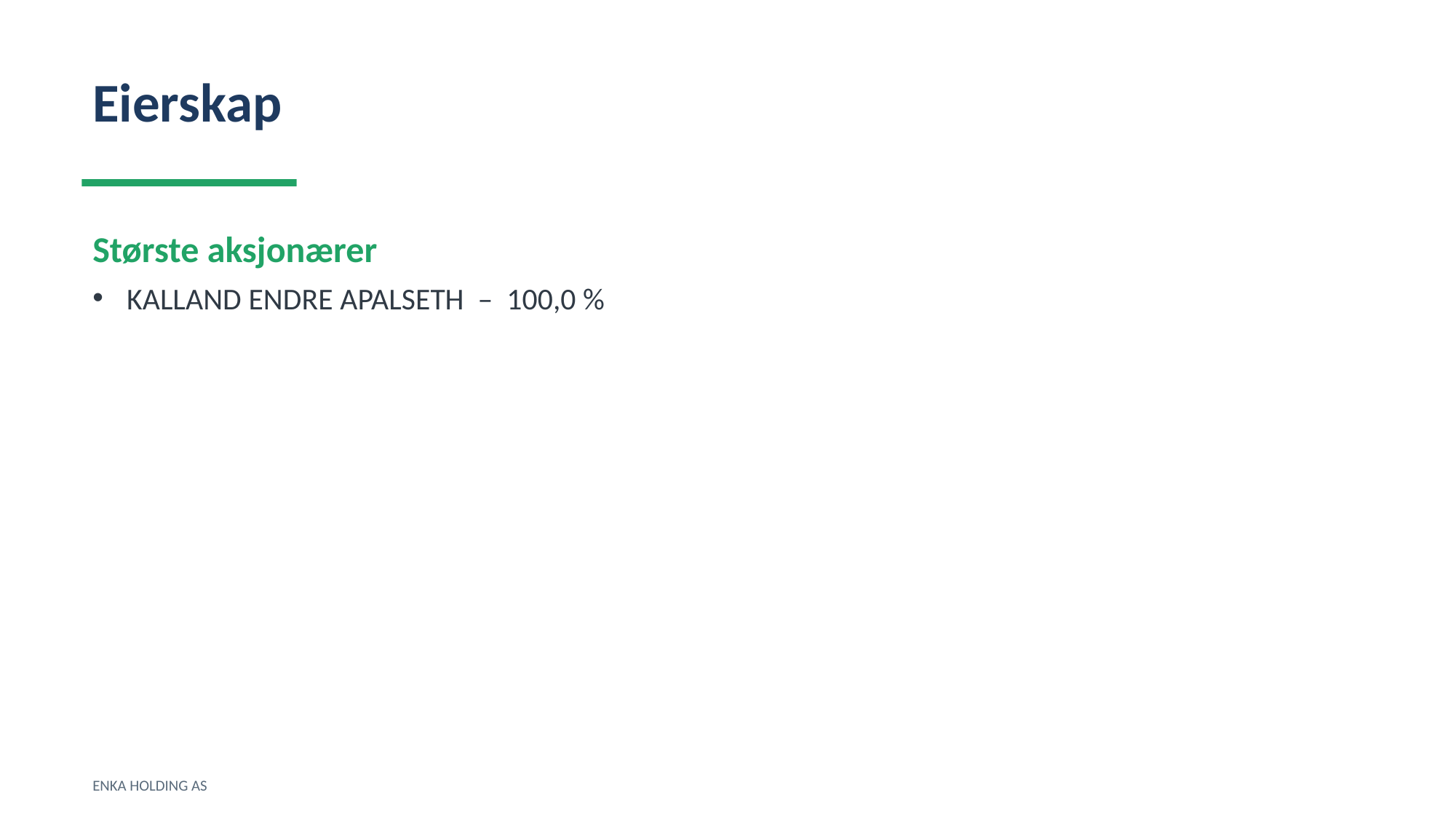

Eierskap

Største aksjonærer
KALLAND ENDRE APALSETH  –  100,0 %
ENKA HOLDING AS